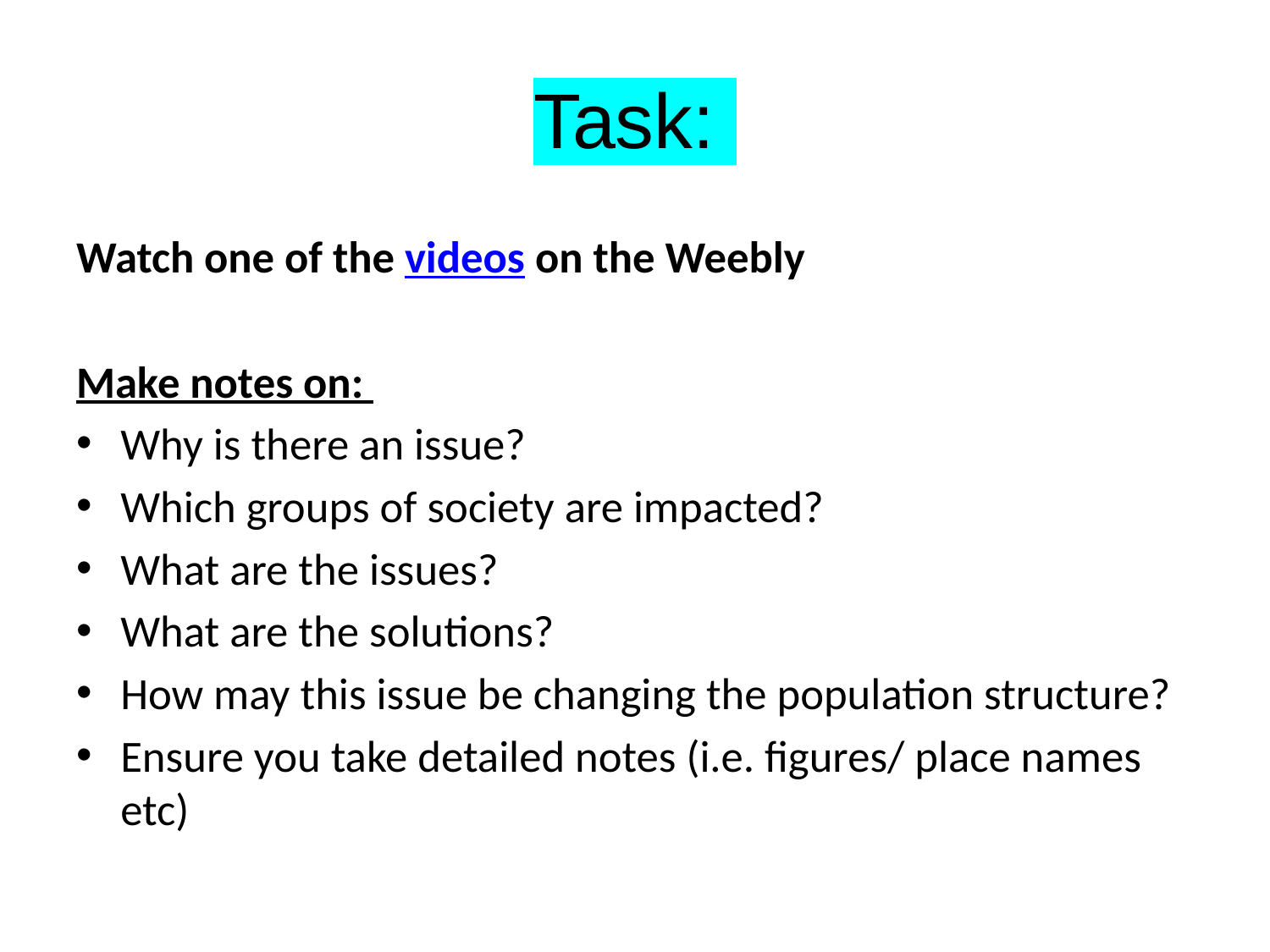

# Task:
Watch one of the videos on the Weebly

Make notes on:
Why is there an issue?
Which groups of society are impacted?
What are the issues?
What are the solutions?
How may this issue be changing the population structure?
Ensure you take detailed notes (i.e. figures/ place names etc)